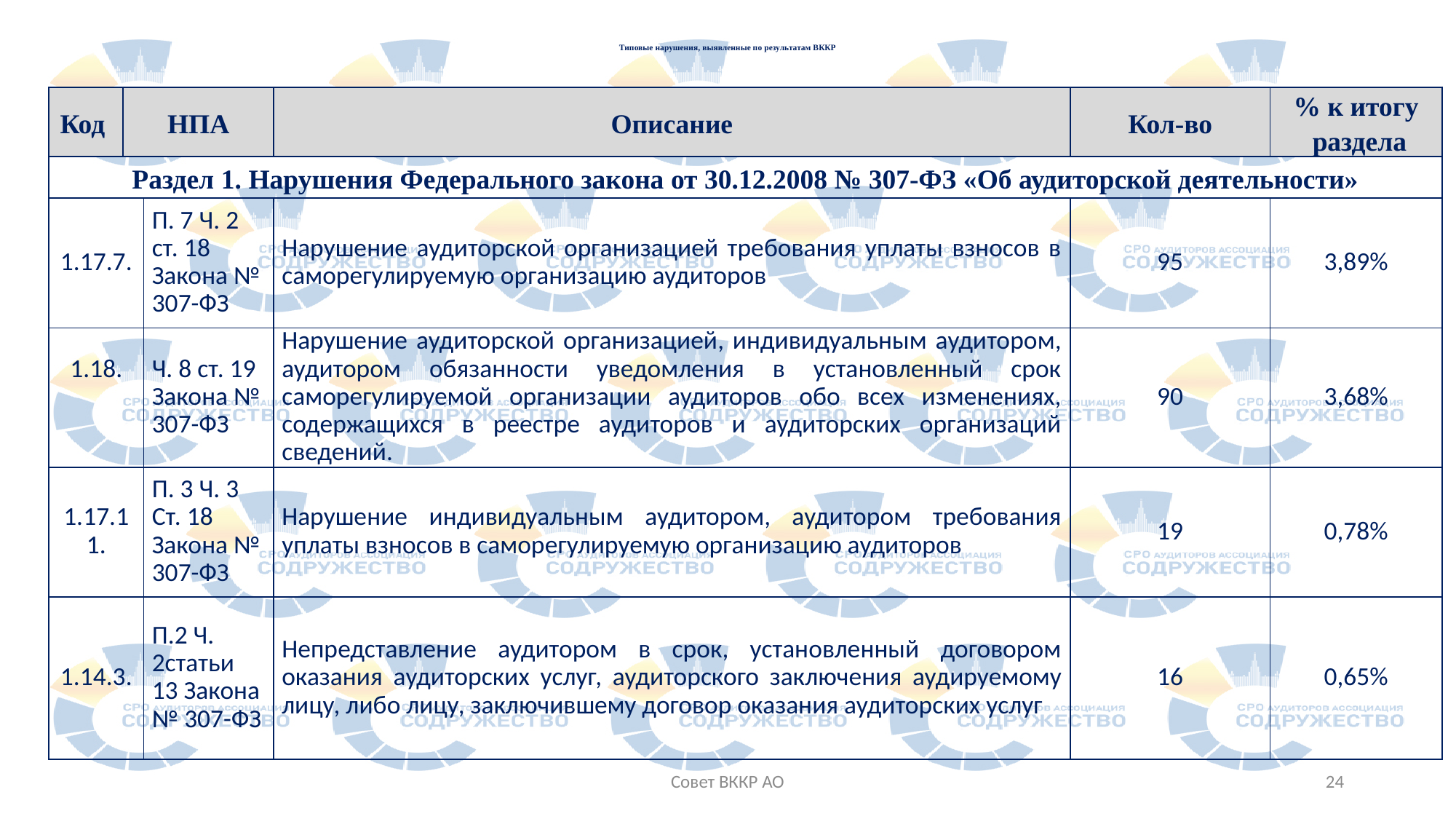

# Типовые нарушения, выявленные по результатам ВККР
| Код | НПА |  | Описание | Кол-во | % к итогу раздела |
| --- | --- | --- | --- | --- | --- |
| Раздел 1. Нарушения Федерального закона от 30.12.2008 № 307-ФЗ «Об аудиторской деятельности» |  |  |  |  |  |
| 1.17.7. |  | П. 7 Ч. 2 ст. 18 Закона № 307-ФЗ | Нарушение аудиторской организацией требования уплаты взносов в саморегулируемую организацию аудиторов | 95 | 3,89% |
| 1.18. |  | Ч. 8 ст. 19 Закона № 307-ФЗ | Нарушение аудиторской организацией, индивидуальным аудитором, аудитором обязанности уведомления в установленный срок саморегулируемой организации аудиторов обо всех изменениях, содержащихся в реестре аудиторов и аудиторских организаций сведений. | 90 | 3,68% |
| 1.17.11. |  | П. 3 Ч. 3 Ст. 18 Закона № 307-ФЗ | Нарушение индивидуальным аудитором, аудитором требования уплаты взносов в саморегулируемую организацию аудиторов | 19 | 0,78% |
| 1.14.3. |  | П.2 Ч. 2статьи 13 Закона № 307-ФЗ | Непредставление аудитором в срок, установленный договором оказания аудиторских услуг, аудиторского заключения аудируемому лицу, либо лицу, заключившему договор оказания аудиторских услуг | 16 | 0,65% |
Совет ВККР АО
24